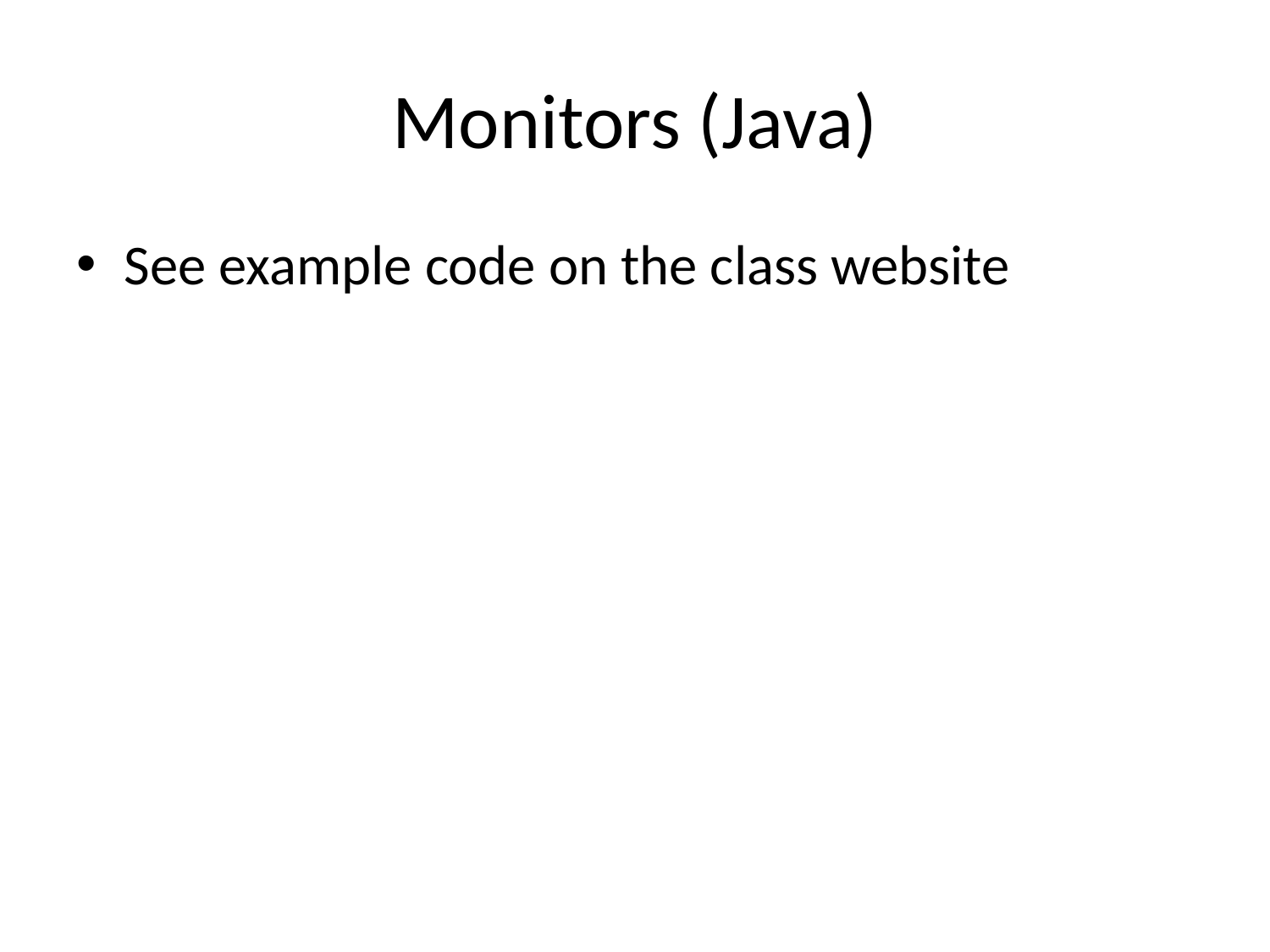

# Monitors (Java)
See example code on the class website